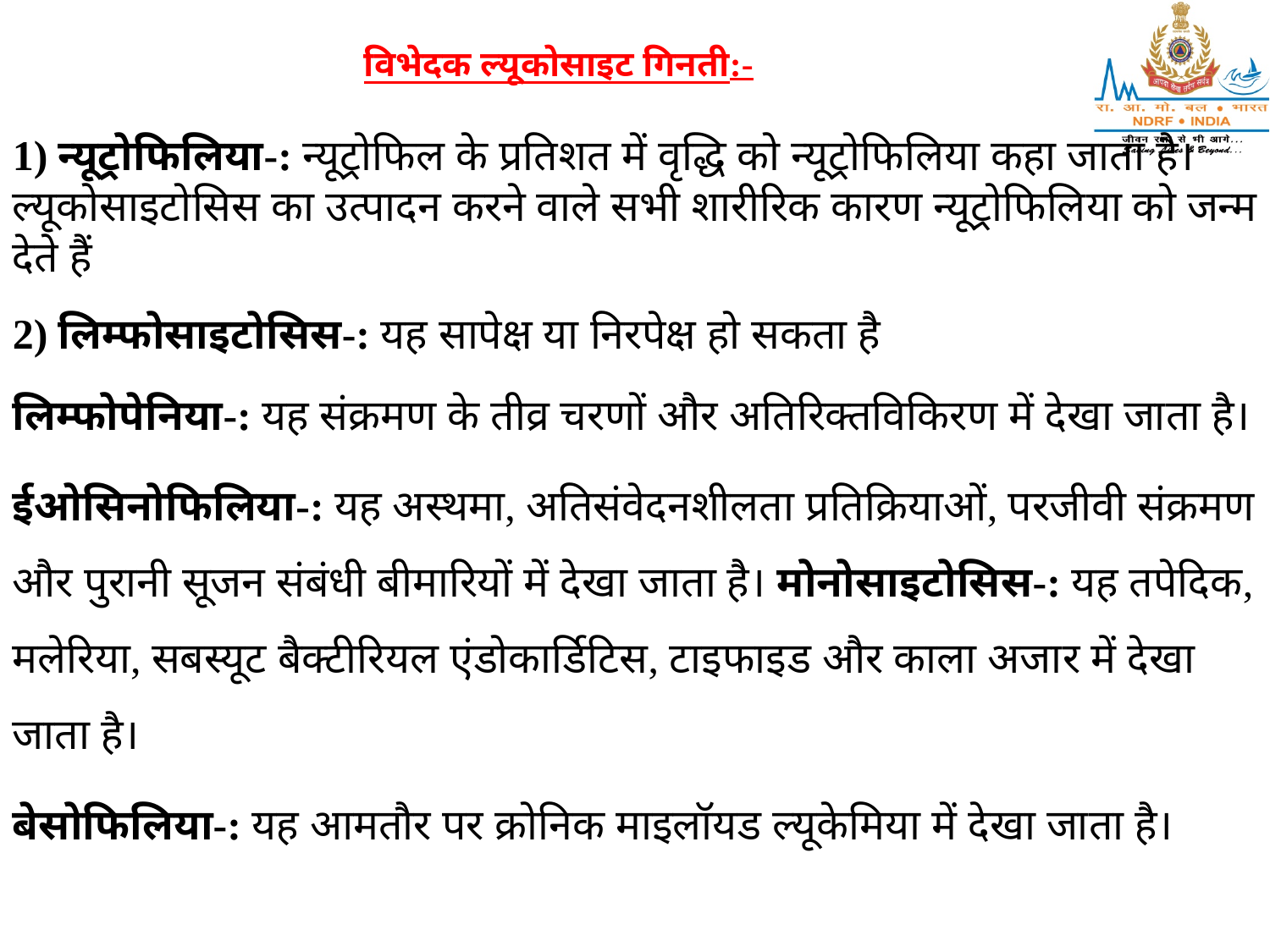

विभेदक ल्यूकोसाइट गिनती:-
1) न्यूट्रोफिलिया-: न्यूट्रोफिल के प्रतिशत में वृद्धि को न्यूट्रोफिलिया कहा जाता है। ल्यूकोसाइटोसिस का उत्पादन करने वाले सभी शारीरिक कारण न्यूट्रोफिलिया को जन्म देते हैं
2) लिम्फोसाइटोसिस-: यह सापेक्ष या निरपेक्ष हो सकता है
लिम्फोपेनिया-: यह संक्रमण के तीव्र चरणों और अतिरिक्तविकिरण में देखा जाता है।
ईओसिनोफिलिया-: यह अस्थमा, अतिसंवेदनशीलता प्रतिक्रियाओं, परजीवी संक्रमण और पुरानी सूजन संबंधी बीमारियों में देखा जाता है। मोनोसाइटोसिस-: यह तपेदिक, मलेरिया, सबस्यूट बैक्टीरियल एंडोकार्डिटिस, टाइफाइड और काला अजार में देखा जाता है।
बेसोफिलिया-: यह आमतौर पर क्रोनिक माइलॉयड ल्यूकेमिया में देखा जाता है।